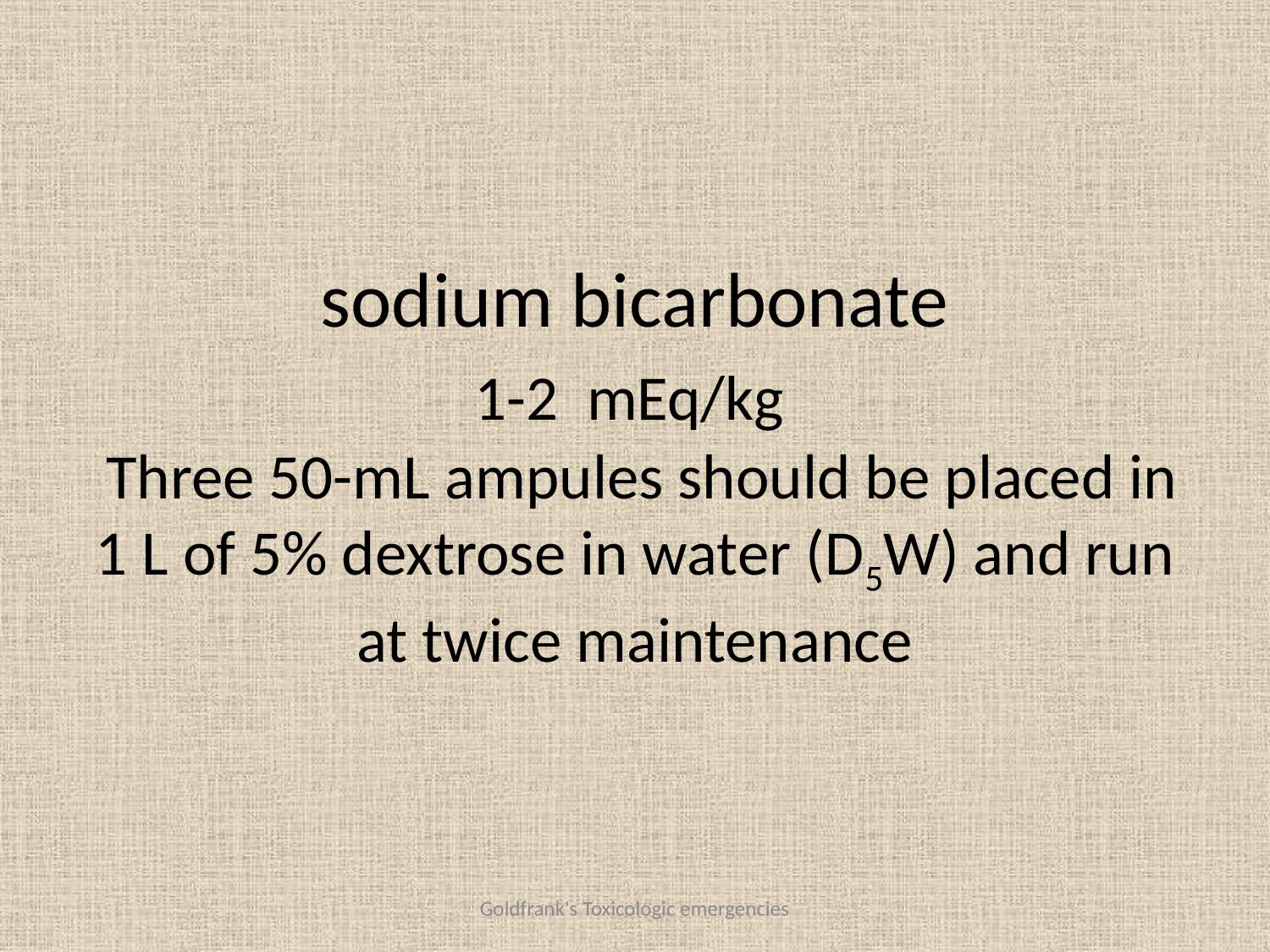

# sodium bicarbonate 1-2  mEq/kg Three 50-mL ampules should be placed in 1 L of 5% dextrose in water (D5W) and run at twice maintenance
Goldfrank's Toxicologic emergencies